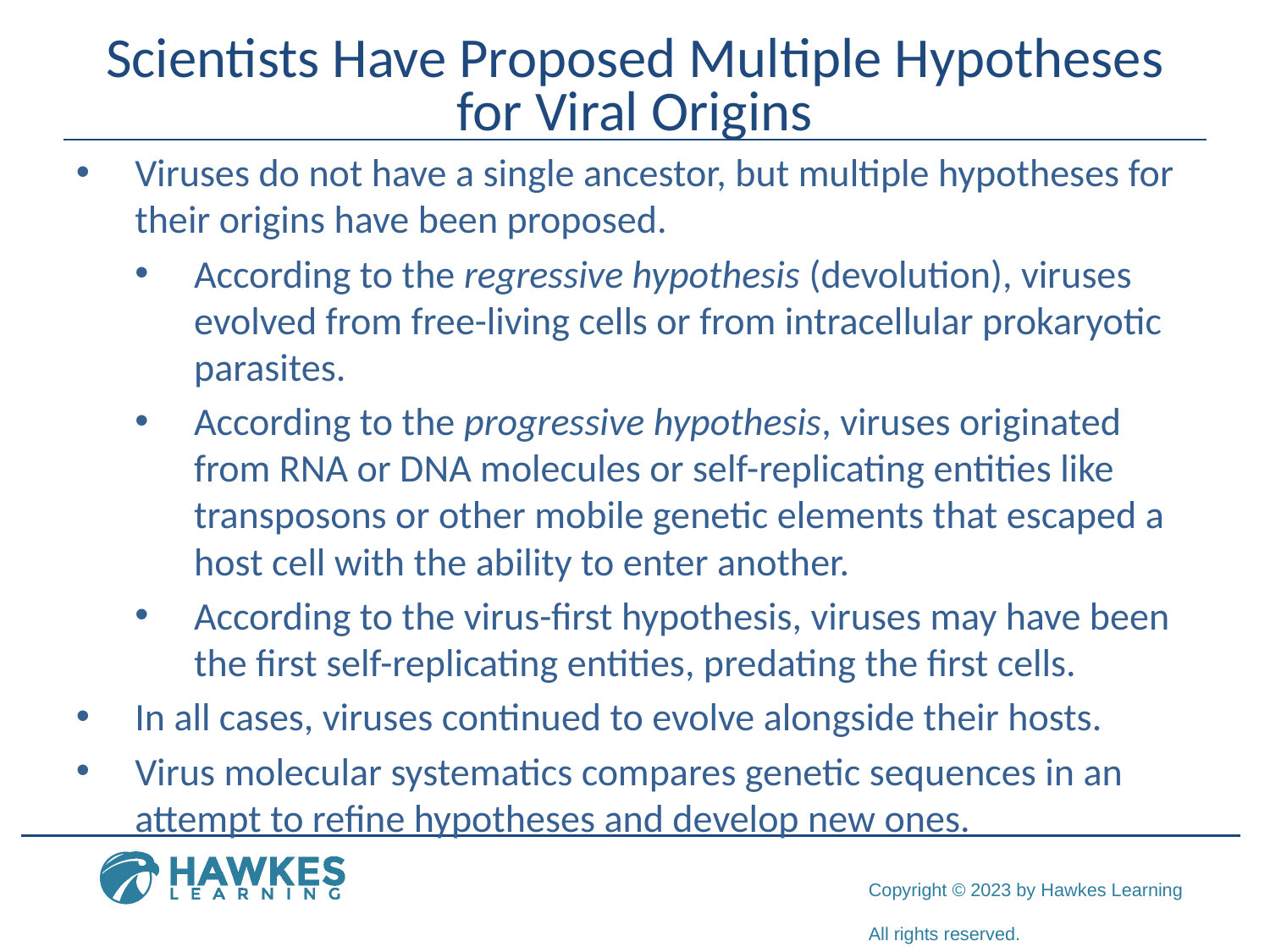

# Scientists Have Proposed Multiple Hypotheses for Viral Origins
Viruses do not have a single ancestor, but multiple hypotheses for their origins have been proposed.
According to the regressive hypothesis (devolution), viruses evolved from free-living cells or from intracellular prokaryotic parasites.
According to the progressive hypothesis, viruses originated from RNA or DNA molecules or self-replicating entities like transposons or other mobile genetic elements that escaped a host cell with the ability to enter another.
According to the virus-first hypothesis, viruses may have been the first self-replicating entities, predating the first cells.
In all cases, viruses continued to evolve alongside their hosts.
Virus molecular systematics compares genetic sequences in an attempt to refine hypotheses and develop new ones.